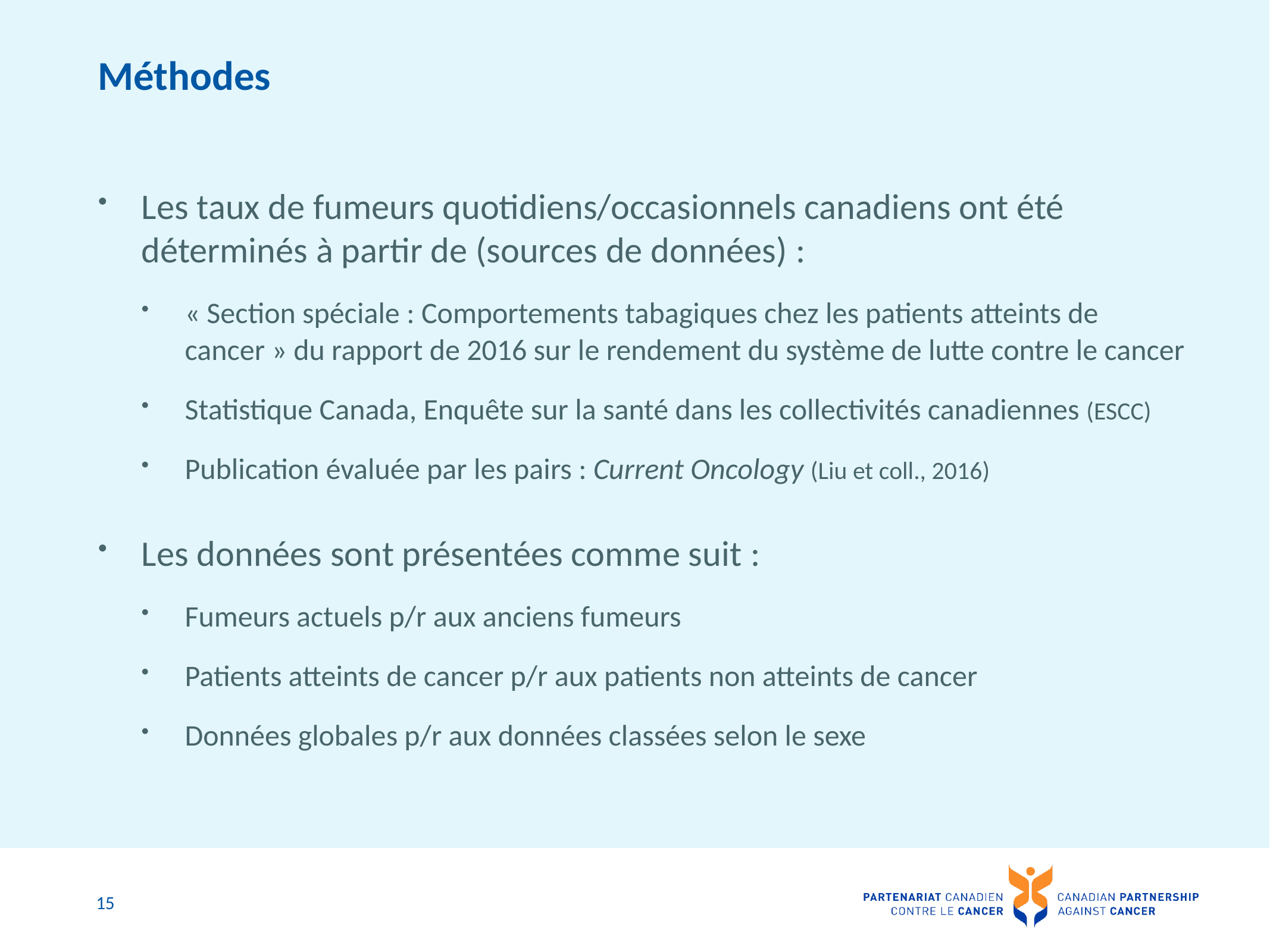

# Méthodes
Les taux de fumeurs quotidiens/occasionnels canadiens ont été déterminés à partir de (sources de données) :
« Section spéciale : Comportements tabagiques chez les patients atteints de cancer » du rapport de 2016 sur le rendement du système de lutte contre le cancer
Statistique Canada, Enquête sur la santé dans les collectivités canadiennes (ESCC)
Publication évaluée par les pairs : Current Oncology (Liu et coll., 2016)
Les données sont présentées comme suit :
Fumeurs actuels p/r aux anciens fumeurs
Patients atteints de cancer p/r aux patients non atteints de cancer
Données globales p/r aux données classées selon le sexe
15